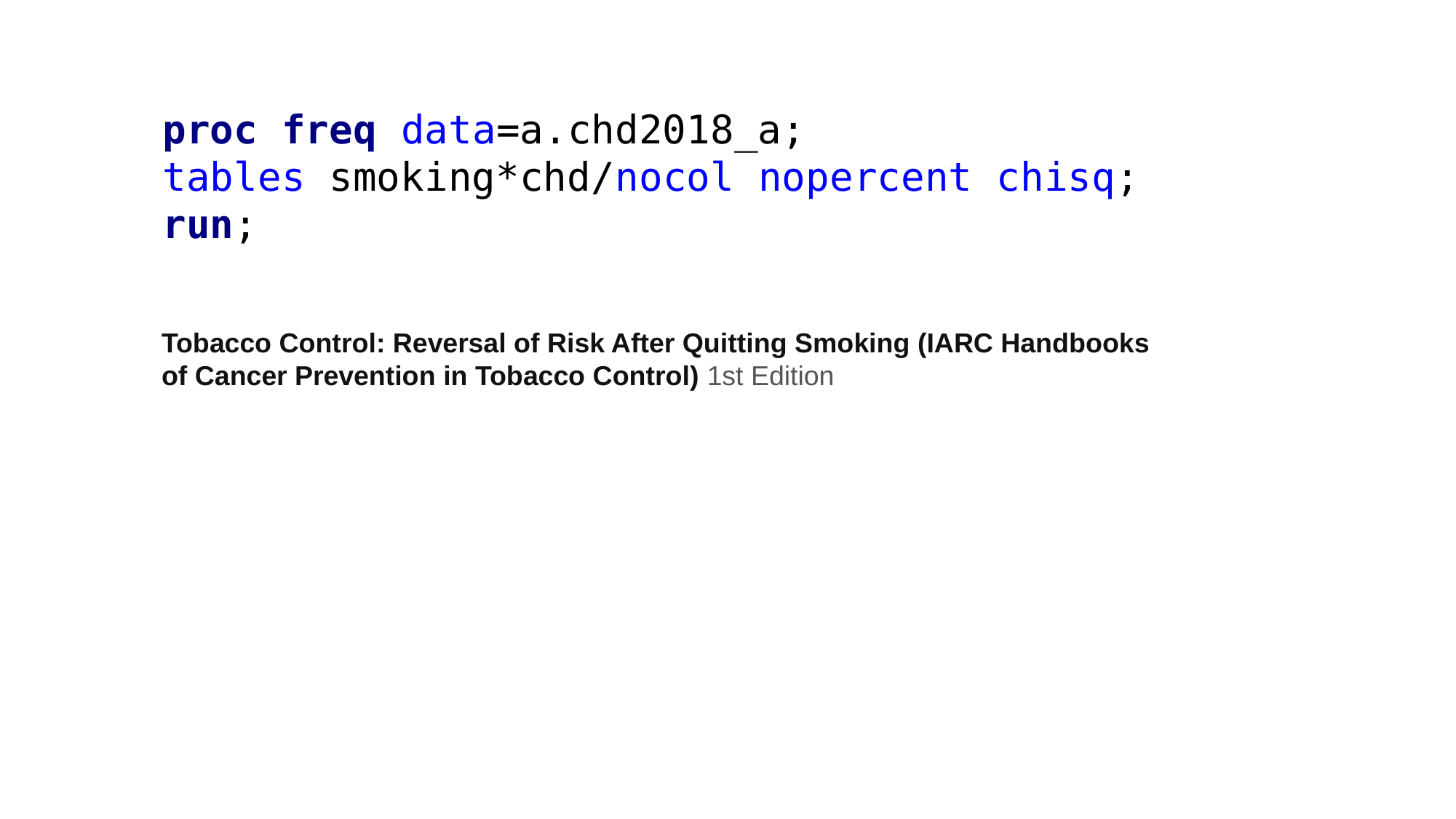

proc freq data=a.chd2018_a;
tables smoking*chd/nocol nopercent chisq;
run;
Tobacco Control: Reversal of Risk After Quitting Smoking (IARC Handbooks of Cancer Prevention in Tobacco Control) 1st Edition